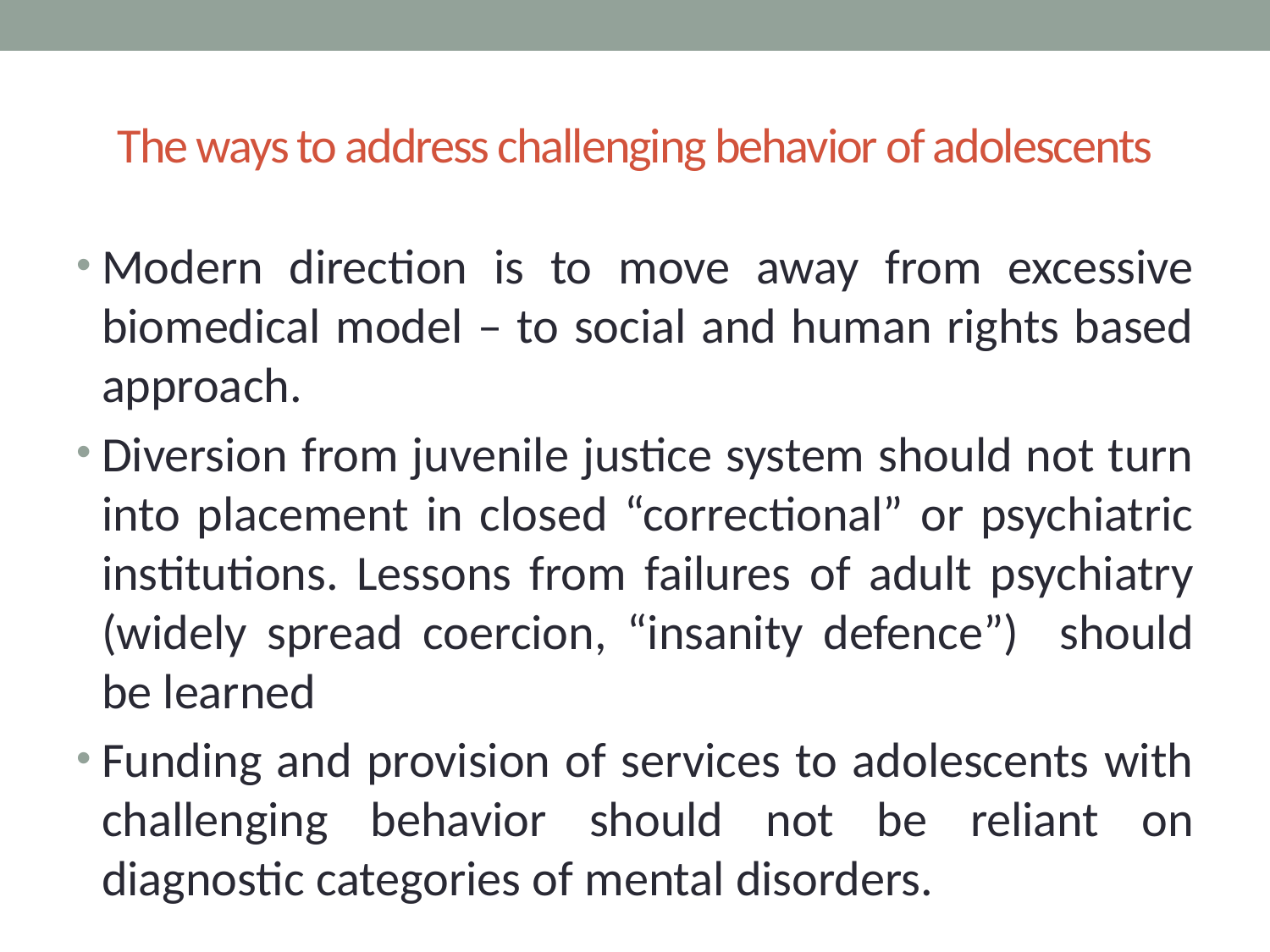

# The ways to address challenging behavior of adolescents

Modern direction is to move away from excessive biomedical model – to social and human rights based approach.
Diversion from juvenile justice system should not turn into placement in closed “correctional” or psychiatric institutions. Lessons from failures of adult psychiatry (widely spread coercion, “insanity defence”)  should be learned
Funding and provision of services to adolescents with challenging behavior should not be reliant on diagnostic categories of mental disorders.